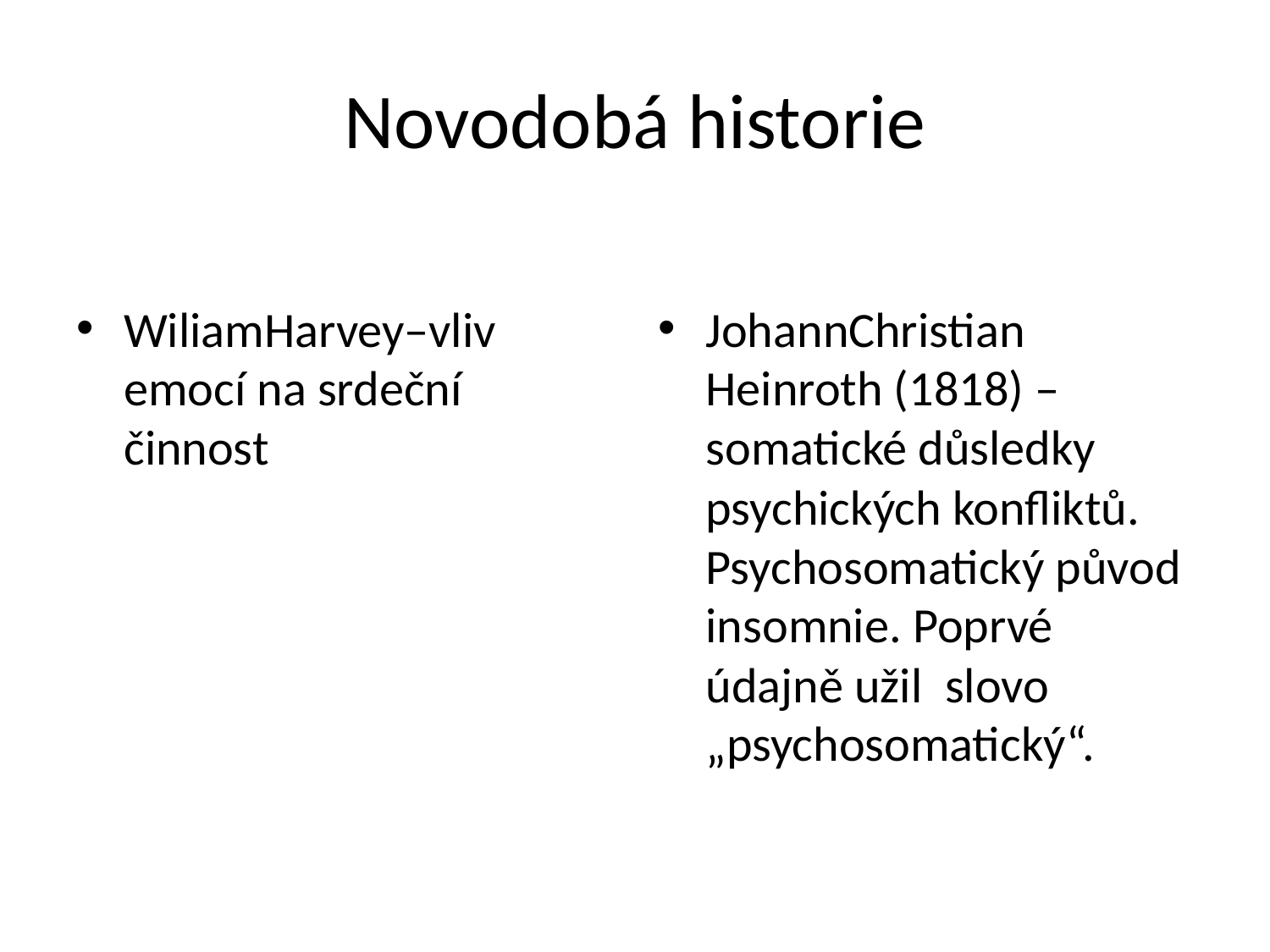

# Novodobá historie

WiliamHarvey–vliv emocí na srdeční činnost

JohannChristian Heinroth (1818) –somatické důsledky psychických konfliktů. Psychosomatický původ insomnie. Poprvé údajně užil  slovo „psychosomatický“.